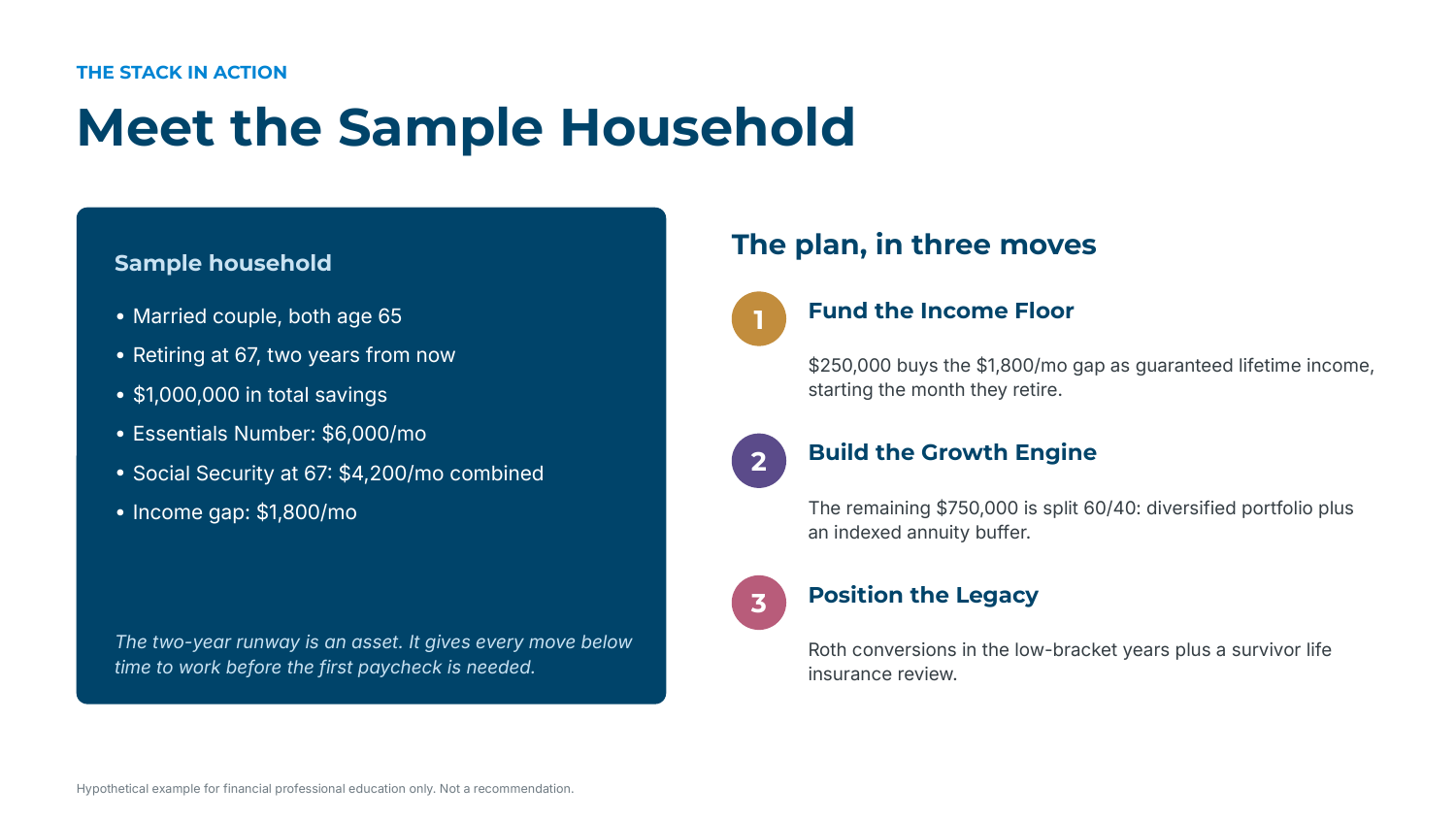

THE STACK IN ACTION
Meet the Sample Household

The plan, in three moves
Sample household
Fund the Income Floor

1
Married couple, both age 65
Retiring at 67, two years from now
$1,000,000 in total savings
Essentials Number: $6,000/mo
Social Security at 67: $4,200/mo combined
Income gap: $1,800/mo
$250,000 buys the $1,800/mo gap as guaranteed lifetime income, starting the month they retire.
Build the Growth Engine

2
The remaining $750,000 is split 60/40: diversified portfolio plus an indexed annuity buffer.
Position the Legacy

3
The two-year runway is an asset. It gives every move below time to work before the first paycheck is needed.
Roth conversions in the low-bracket years plus a survivor life insurance review.
Hypothetical example for financial professional education only. Not a recommendation.